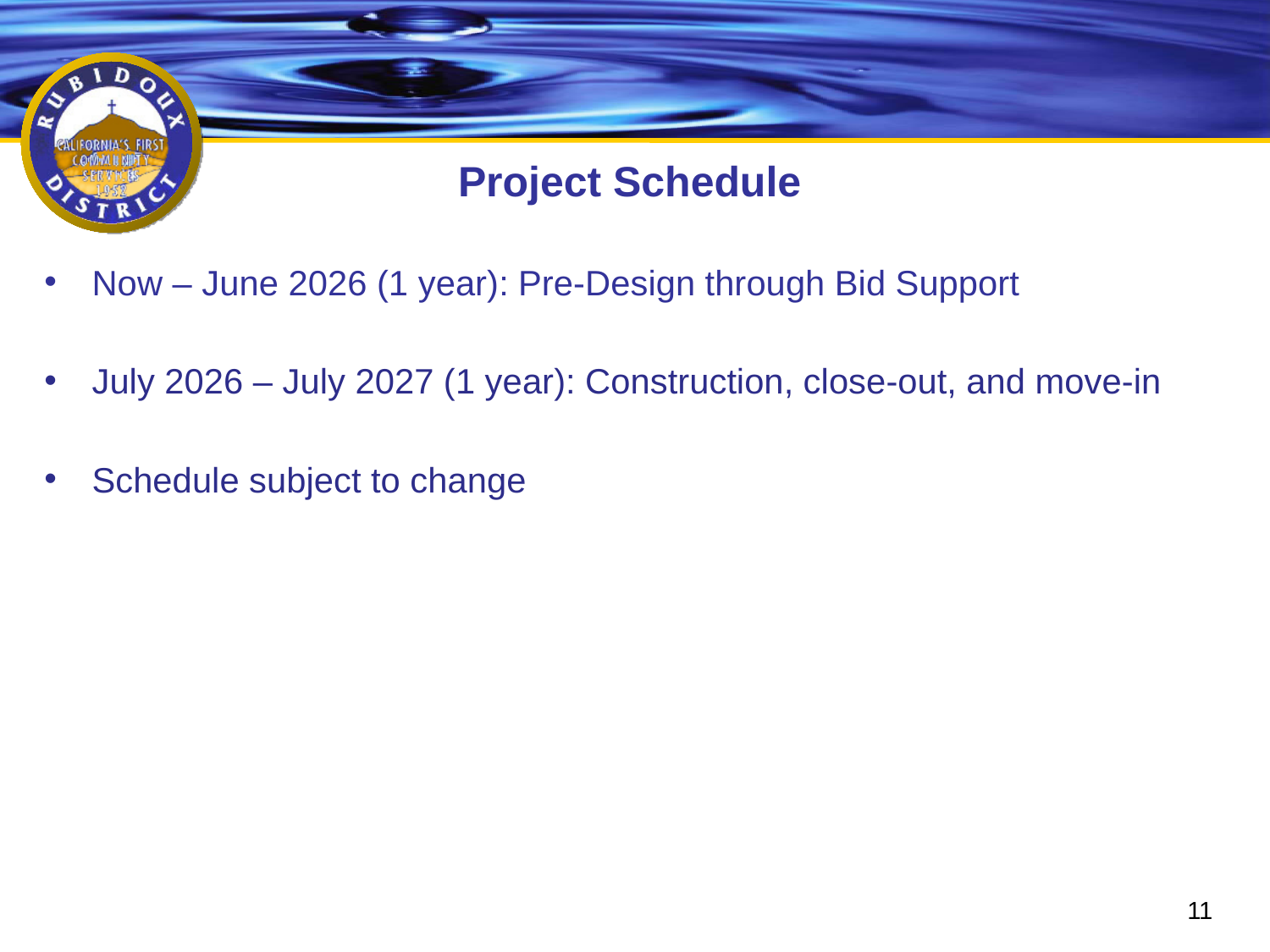

# Project Schedule
Now – June 2026 (1 year): Pre-Design through Bid Support

July 2026 – July 2027 (1 year): Construction, close-out, and move-in

Schedule subject to change

11